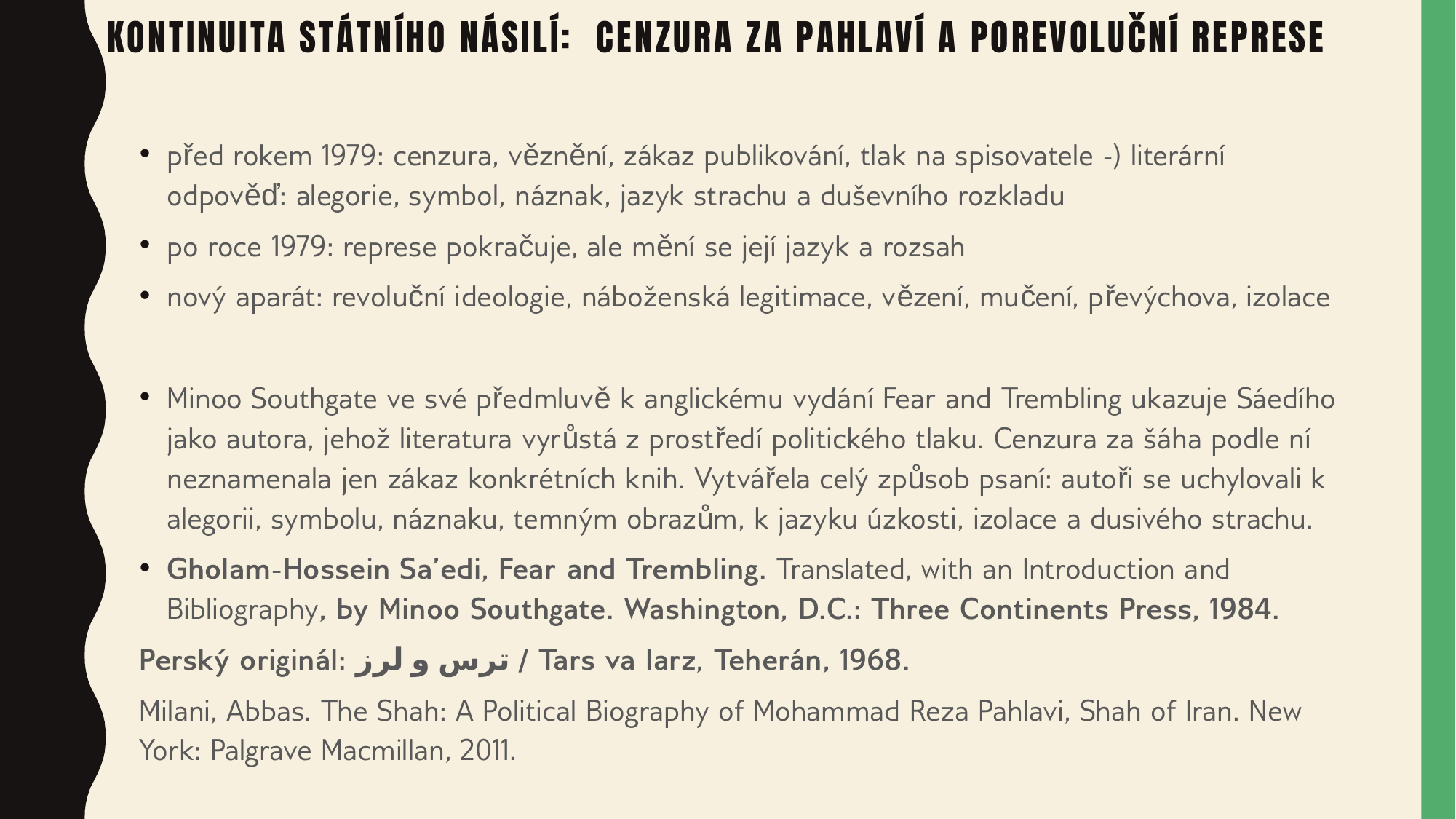

# Kontinuita státního násilí:  cenzura za Pahlaví a porevoluční represe
před rokem 1979: cenzura, věznění, zákaz publikování, tlak na spisovatele -) literární odpověď: alegorie, symbol, náznak, jazyk strachu a duševního rozkladu
po roce 1979: represe pokračuje, ale mění se její jazyk a rozsah
nový aparát: revoluční ideologie, náboženská legitimace, vězení, mučení, převýchova, izolace

Minoo Southgate ve své předmluvě k anglickému vydání Fear and Trembling ukazuje Sáedího jako autora, jehož literatura vyrůstá z prostředí politického tlaku. Cenzura za šáha podle ní neznamenala jen zákaz konkrétních knih. Vytvářela celý způsob psaní: autoři se uchylovali k alegorii, symbolu, náznaku, temným obrazům, k jazyku úzkosti, izolace a dusivého strachu.
Gholam-Hossein Sa’edi, Fear and Trembling. Translated, with an Introduction and Bibliography, by Minoo Southgate. Washington, D.C.: Three Continents Press, 1984.
Perský originál: ترس و لرز / Tars va larz, Teherán, 1968.
Milani, Abbas. The Shah: A Political Biography of Mohammad Reza Pahlavi, Shah of Iran. New York: Palgrave Macmillan, 2011.